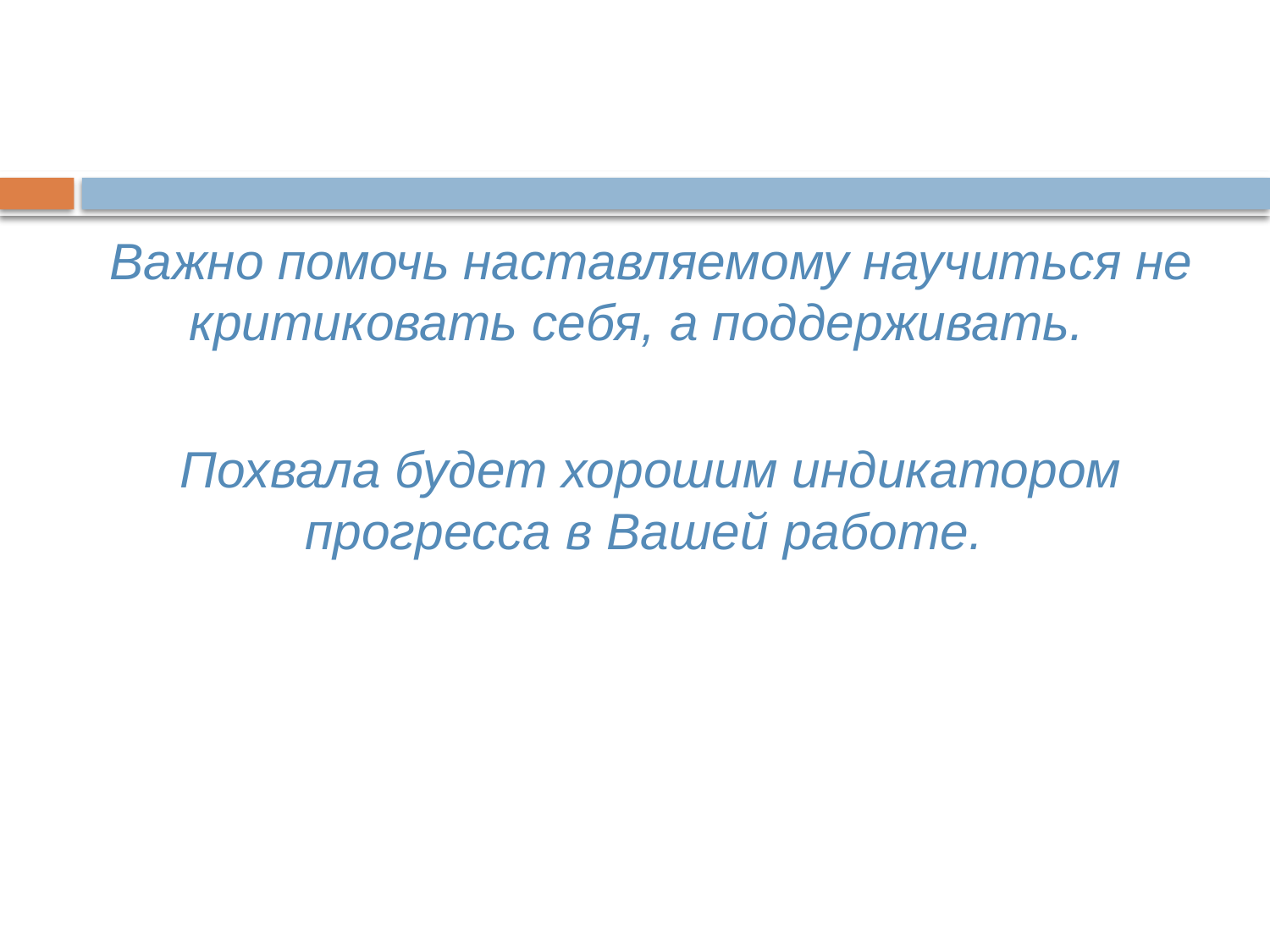

Важно помочь наставляемому научиться не критиковать себя, а поддерживать.

Похвала будет хорошим индикатором прогресса в Вашей работе.